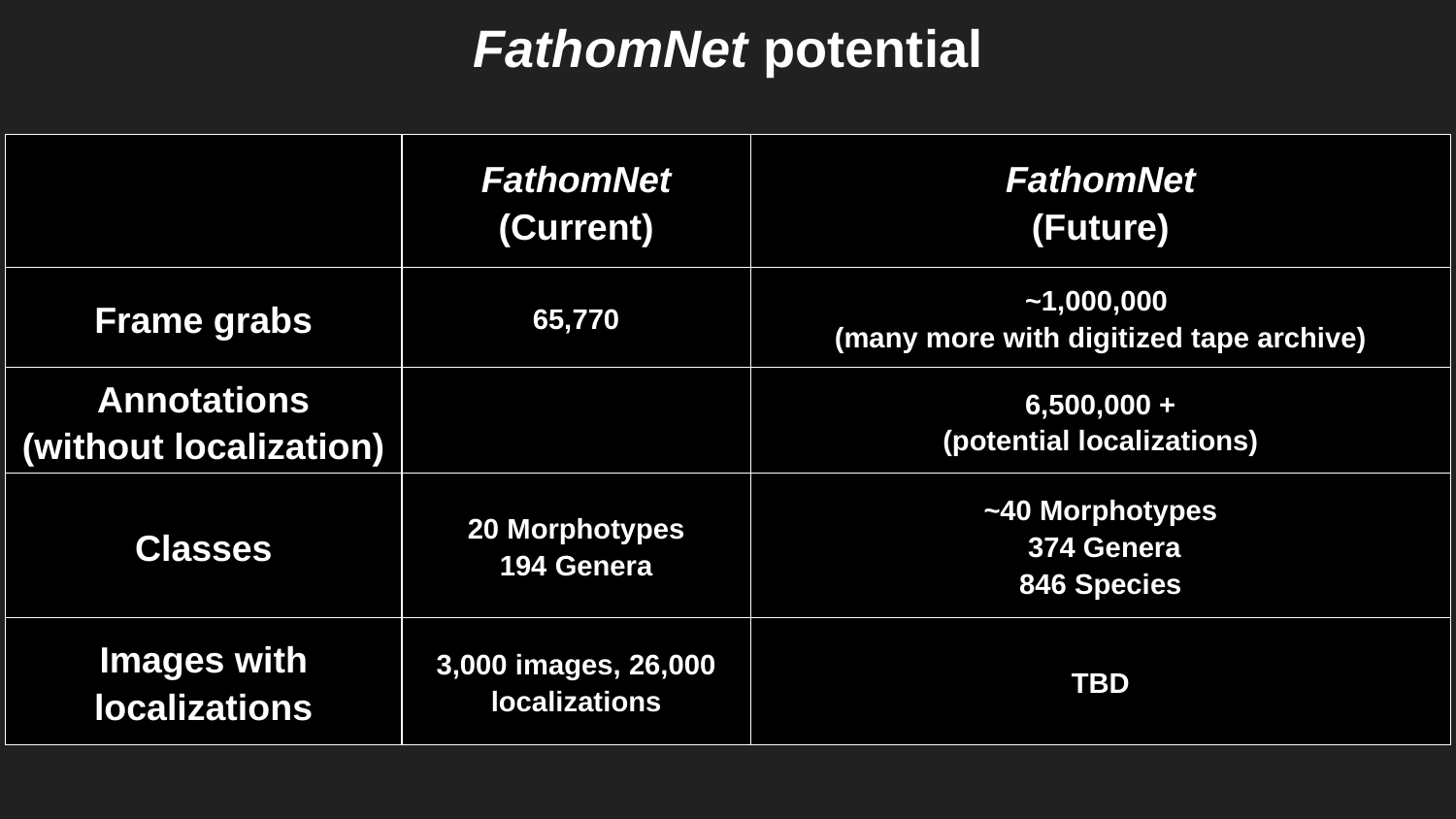

# FathomNet potential
|  | FathomNet (Current) | FathomNet (Future) |
| --- | --- | --- |
| Frame grabs | 65,770 | ~1,000,000 (many more with digitized tape archive) |
| Annotations (without localization) |  | 6,500,000 + (potential localizations) |
| Classes | 20 Morphotypes 194 Genera | ~40 Morphotypes 374 Genera 846 Species |
| Images with localizations | 3,000 images, 26,000 localizations | TBD |